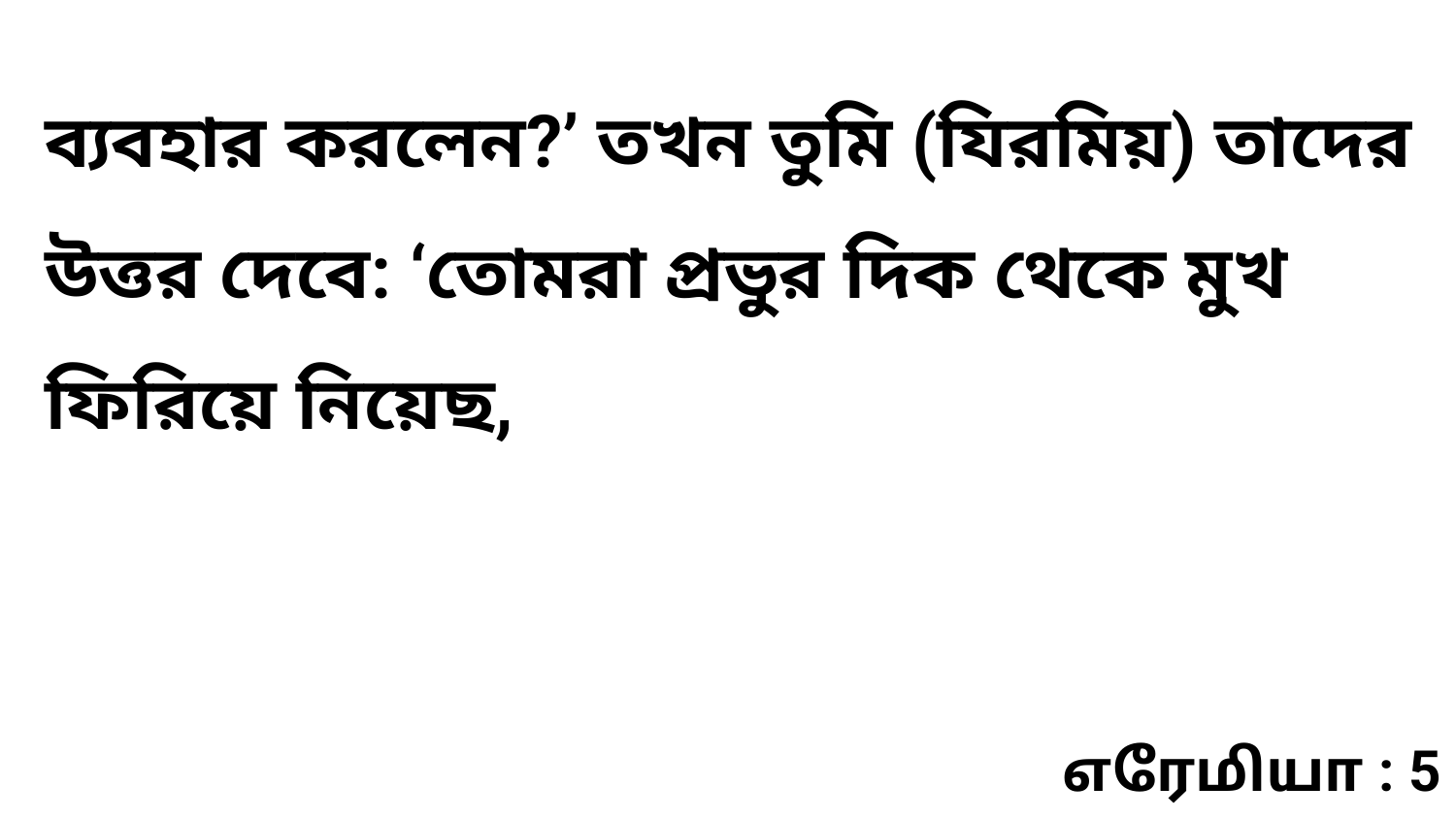

ব্যবহার করলেন?’ তখন তুমি (যিরমিয়) তাদের উত্তর দেবে: ‘তোমরা প্রভুর দিক থেকে মুখ ফিরিয়ে নিয়েছ,
எரேமியா : 5